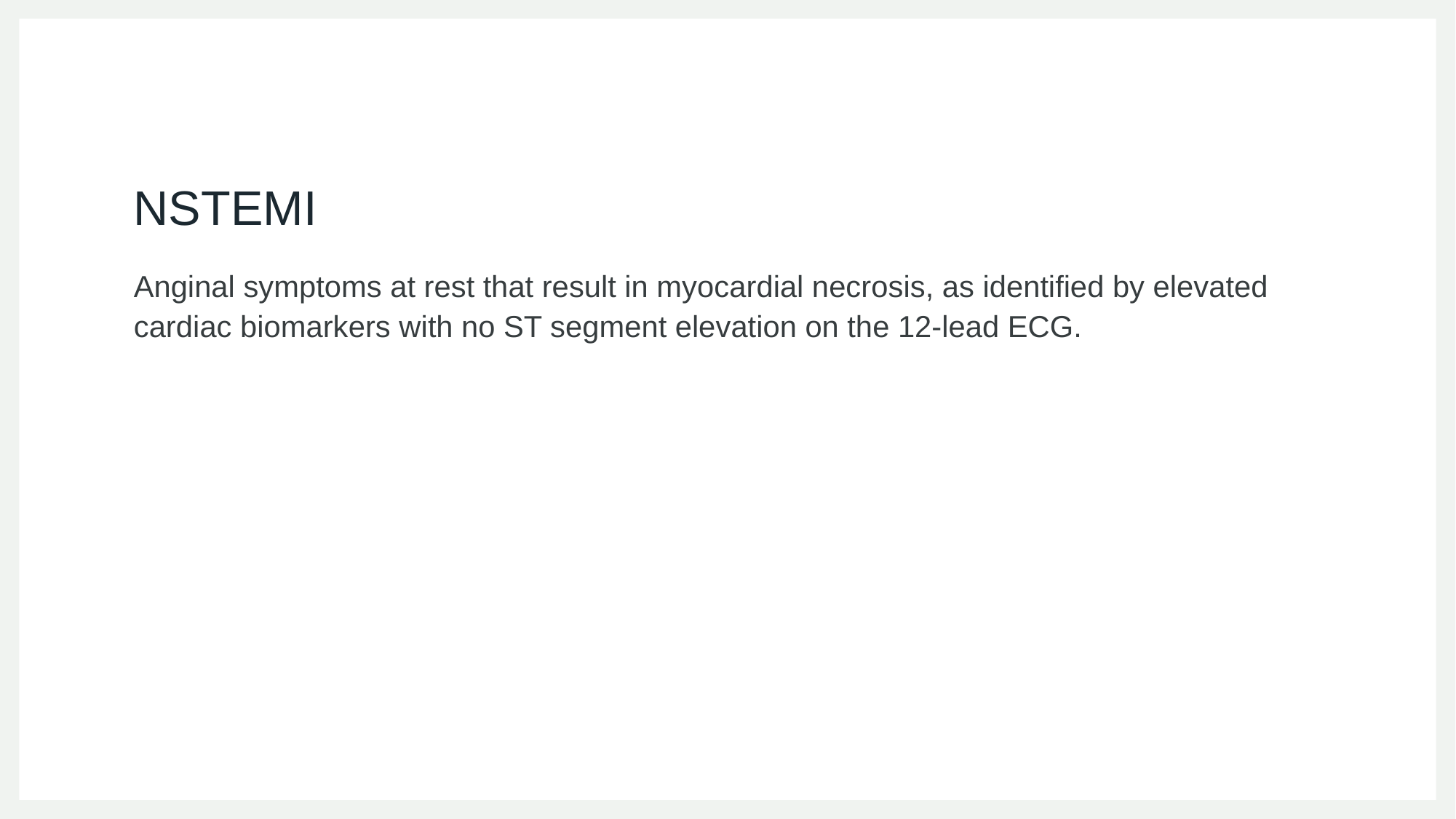

# NSTEMI
Anginal symptoms at rest that result in myocardial necrosis, as identified by elevated cardiac biomarkers with no ST segment elevation on the 12-lead ECG.